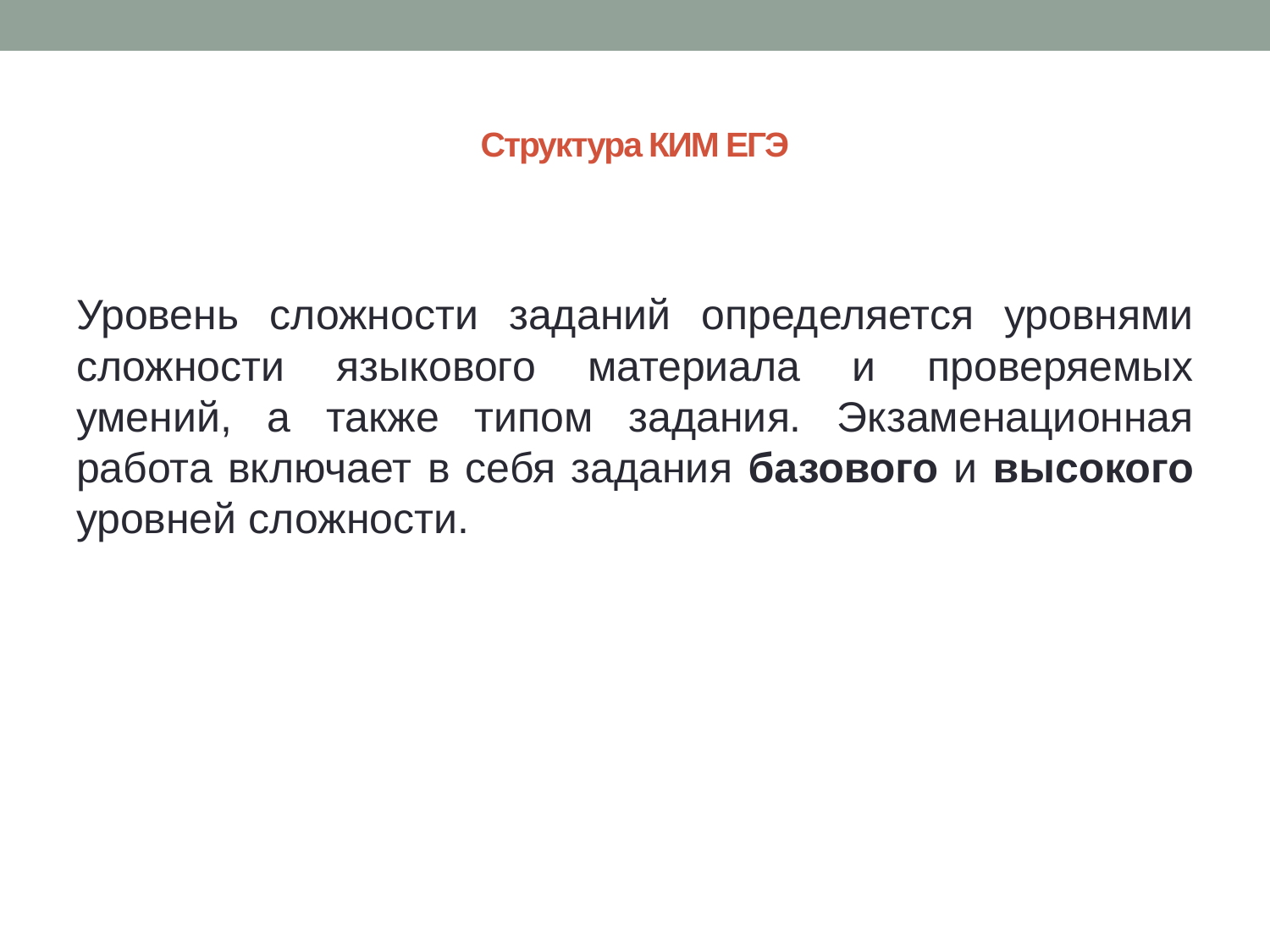

# Структура КИМ ЕГЭ

Уровень сложности заданий определяется уровнями сложности языкового материала и проверяемых умений, а также типом задания. Экзаменационная работа включает в себя задания базового и высокого уровней сложности.